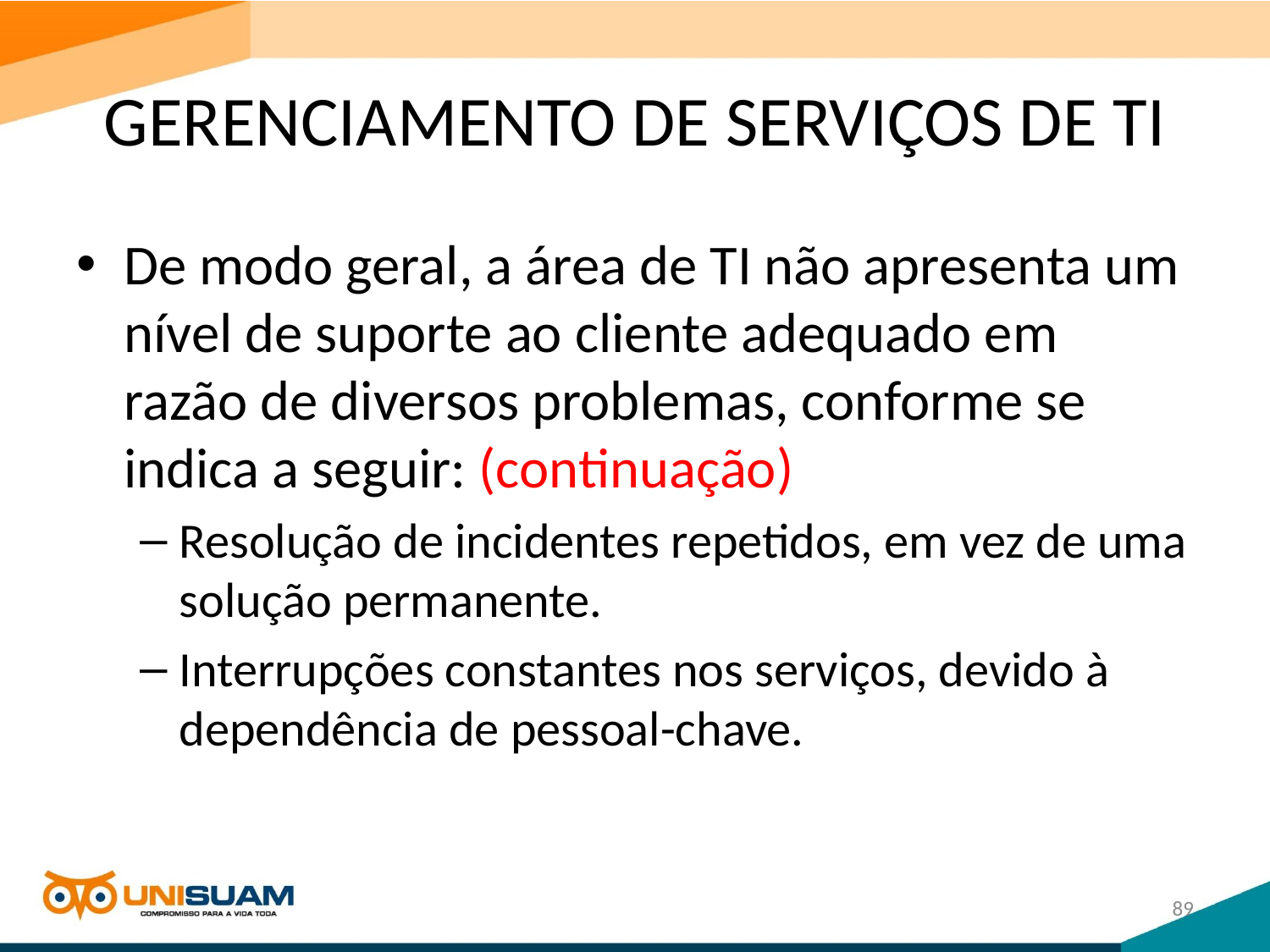

# GERENCIAMENTO DE SERVIÇOS DE TI
De modo geral, a área de TI não apresenta um nível de suporte ao cliente adequado em razão de diversos problemas, conforme se indica a seguir: (continuação)
Resolução de incidentes repetidos, em vez de uma solução permanente.
Interrupções constantes nos serviços, devido à dependência de pessoal-chave.
89